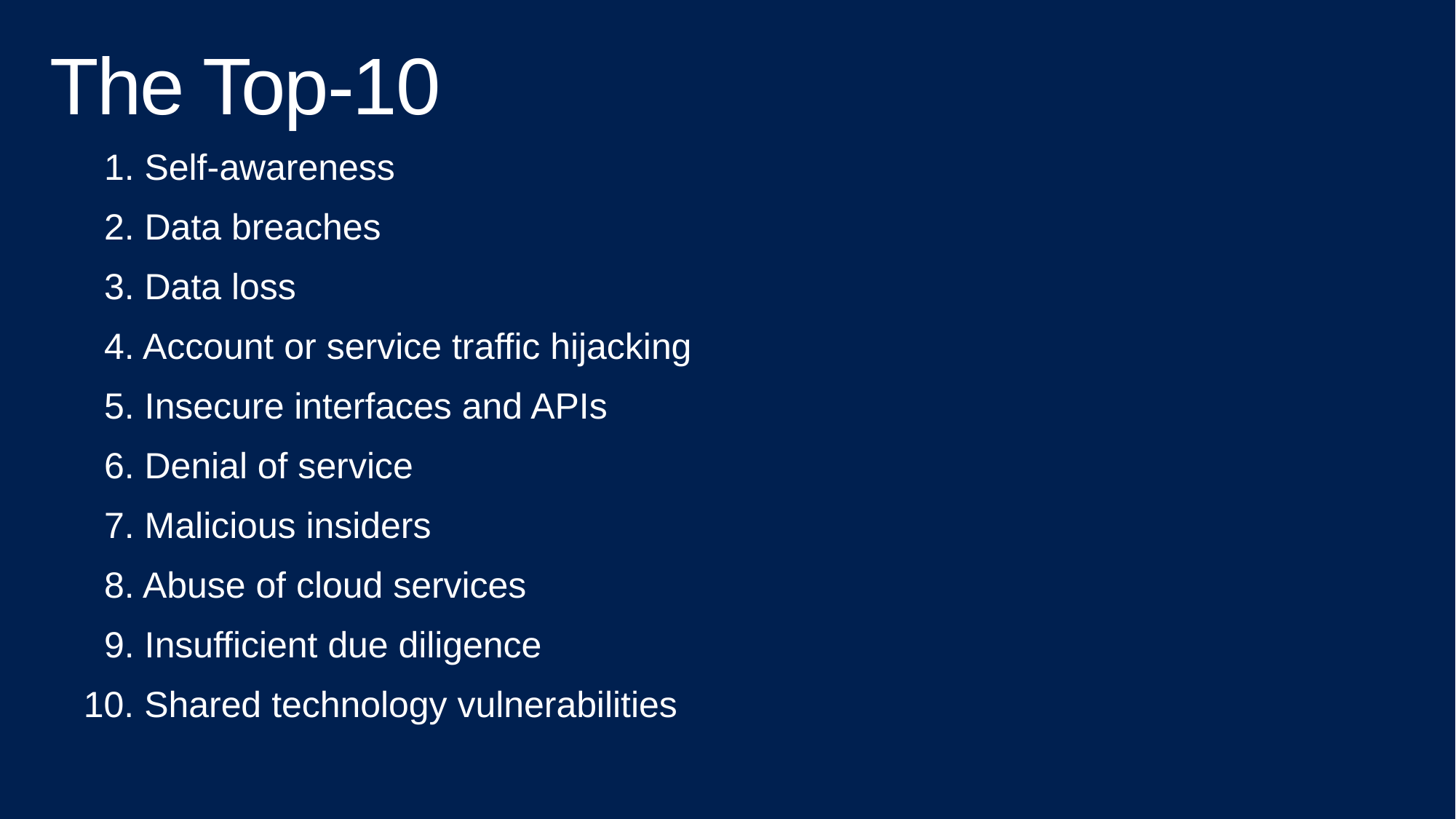

# The Top-10
  1. Self-awareness
  2. Data breaches
  3. Data loss
  4. Account or service traffic hijacking
  5. Insecure interfaces and APIs
  6. Denial of service
  7. Malicious insiders
  8. Abuse of cloud services
  9. Insufficient due diligence
10. Shared technology vulnerabilities